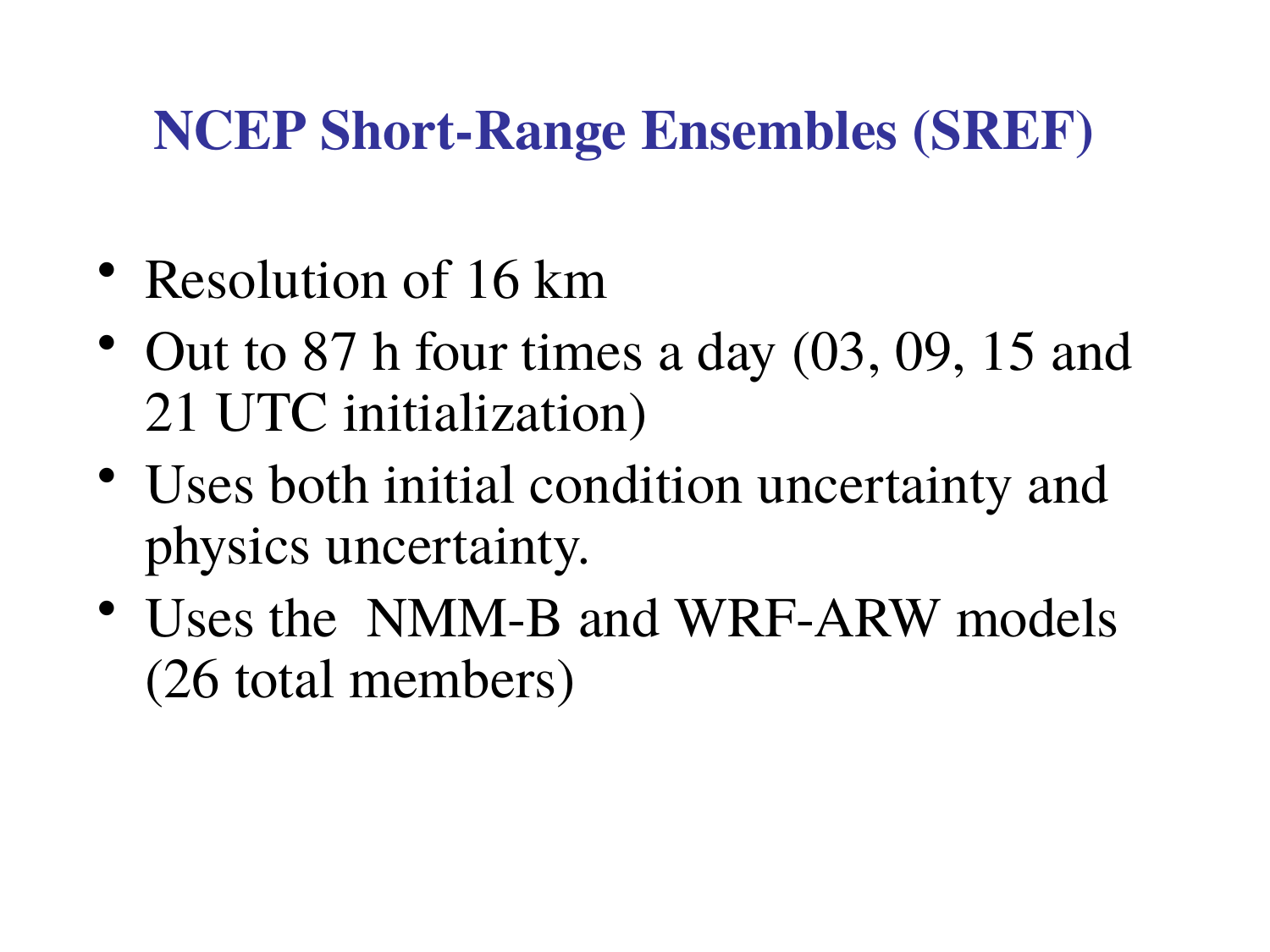

# NCEP Short-Range Ensembles (SREF)
Resolution of 16 km
Out to 87 h four times a day (03, 09, 15 and 21 UTC initialization)
Uses both initial condition uncertainty and physics uncertainty.
Uses the  NMM-B and WRF-ARW models (26 total members)